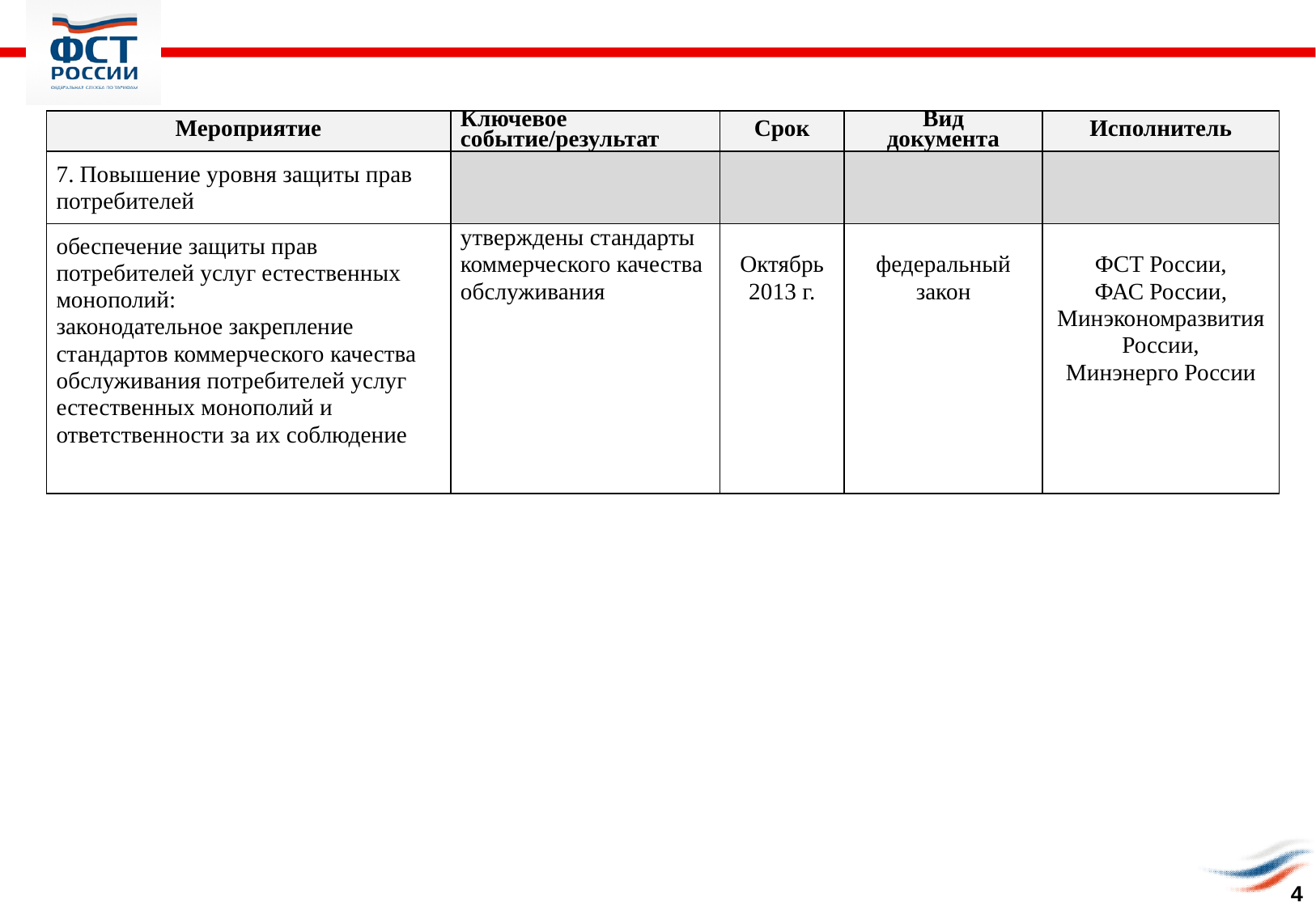

| Мероприятие | Ключевое событие/результат | Срок | Вид документа | Исполнитель |
| --- | --- | --- | --- | --- |
| 7. Повышение уровня защиты прав потребителей |  |  |  |  |
| обеспечение защиты прав потребителей услуг естественных монополий: законодательное закрепление стандартов коммерческого качества обслуживания потребителей услуг естественных монополий и ответственности за их соблюдение | утверждены стандарты коммерческого качества обслуживания | Октябрь 2013 г. | федеральный закон | ФСТ России, ФАС России, Минэкономразвития России, Минэнерго России |
4